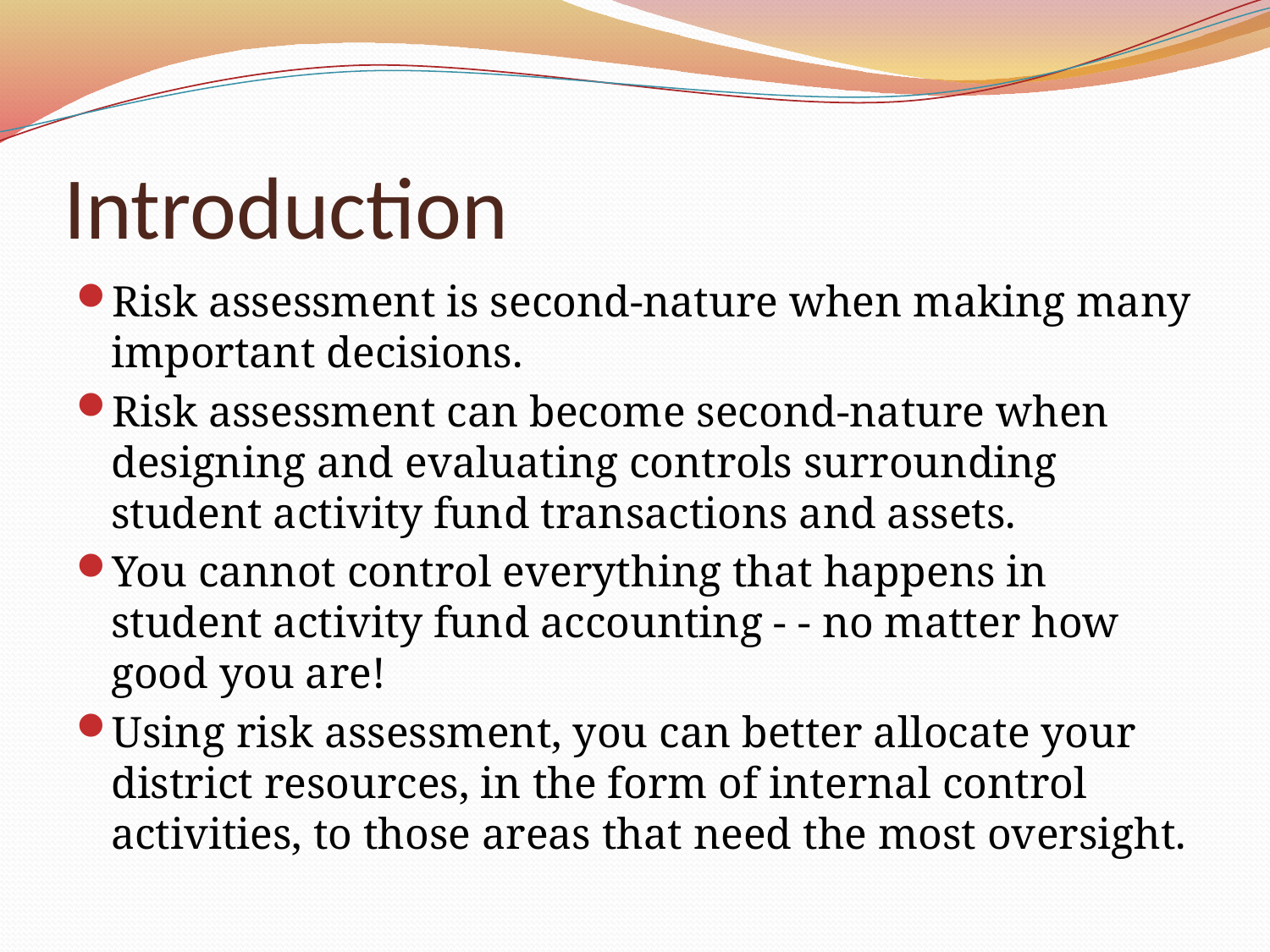

# Introduction
Risk assessment is second-nature when making many important decisions.
Risk assessment can become second-nature when designing and evaluating controls surrounding student activity fund transactions and assets.
You cannot control everything that happens in student activity fund accounting - - no matter how good you are!
Using risk assessment, you can better allocate your district resources, in the form of internal control activities, to those areas that need the most oversight.